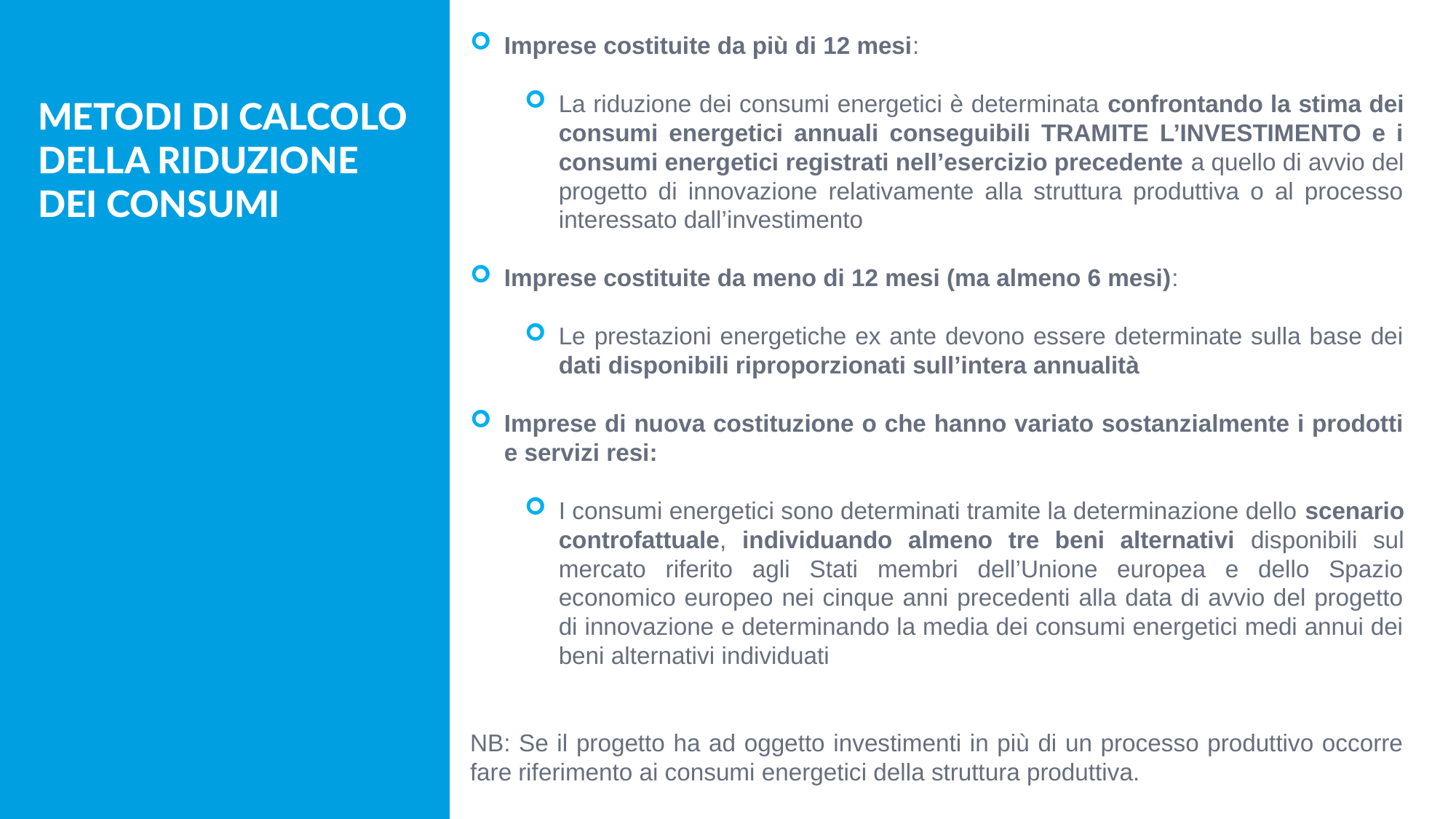

Imprese costituite da più di 12 mesi:

La riduzione dei consumi energetici è determinata confrontando la stima dei consumi energetici annuali conseguibili TRAMITE L’INVESTIMENTO e i consumi energetici registrati nell’esercizio precedente a quello di avvio del progetto di innovazione relativamente alla struttura produttiva o al processo interessato dall’investimento

Imprese costituite da meno di 12 mesi (ma almeno 6 mesi):

Le prestazioni energetiche ex ante devono essere determinate sulla base dei dati disponibili riproporzionati sull’intera annualità

Imprese di nuova costituzione o che hanno variato sostanzialmente i prodotti e servizi resi:

I consumi energetici sono determinati tramite la determinazione dello scenario controfattuale, individuando almeno tre beni alternativi disponibili sul mercato riferito agli Stati membri dell’Unione europea e dello Spazio economico europeo nei cinque anni precedenti alla data di avvio del progetto di innovazione e determinando la media dei consumi energetici medi annui dei beni alternativi individuati

NB: Se il progetto ha ad oggetto investimenti in più di un processo produttivo occorre fare riferimento ai consumi energetici della struttura produttiva.

METODI DI CALCOLO DELLA RIDUZIONE DEI CONSUMI